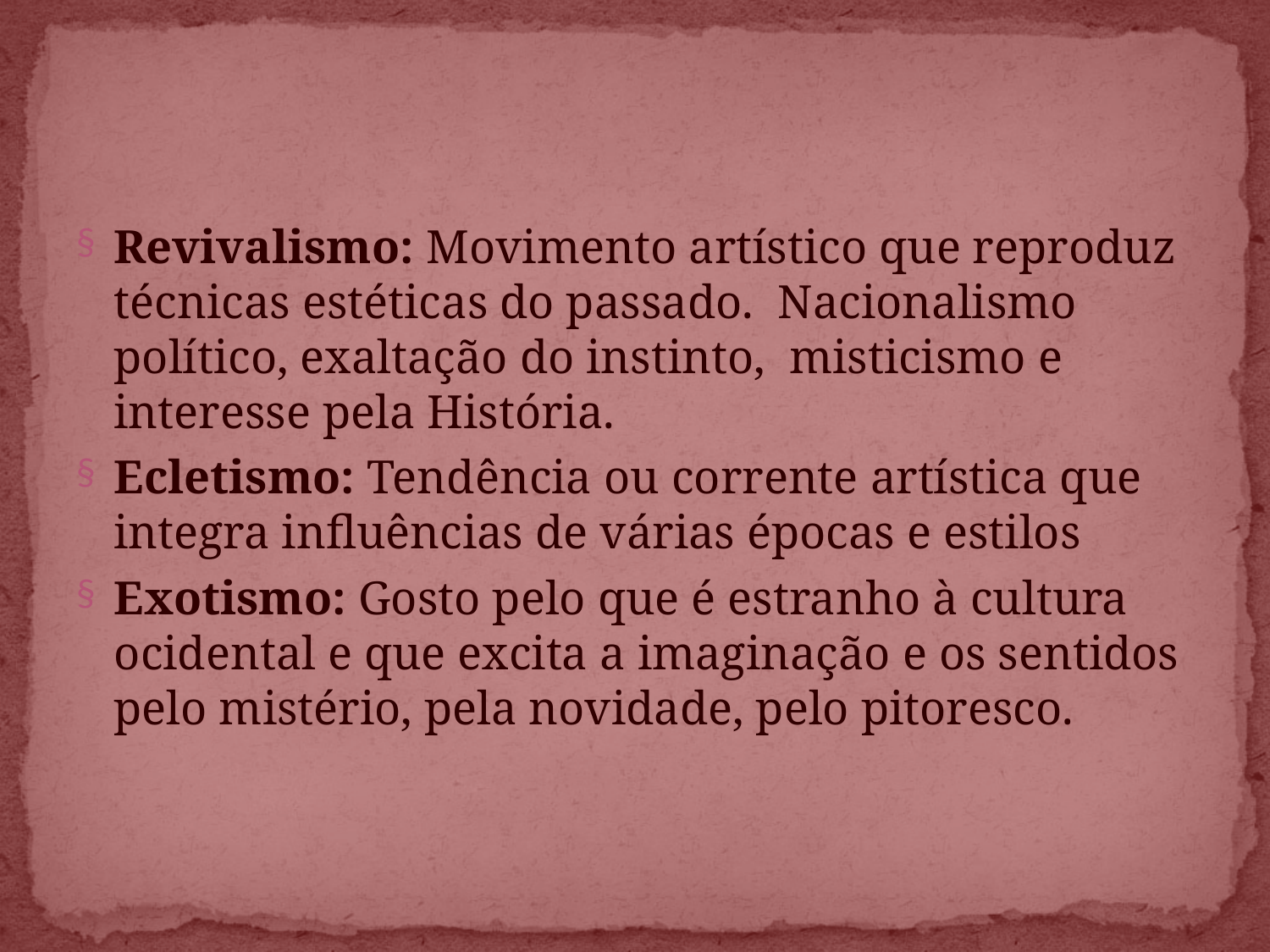

#
Revivalismo: Movimento artístico que reproduz técnicas estéticas do passado.  Nacionalismo político, exaltação do instinto,  misticismo e interesse pela História.
Ecletismo: Tendência ou corrente artística que integra influências de várias épocas e estilos
Exotismo: Gosto pelo que é estranho à cultura ocidental e que excita a imaginação e os sentidos pelo mistério, pela novidade, pelo pitoresco.